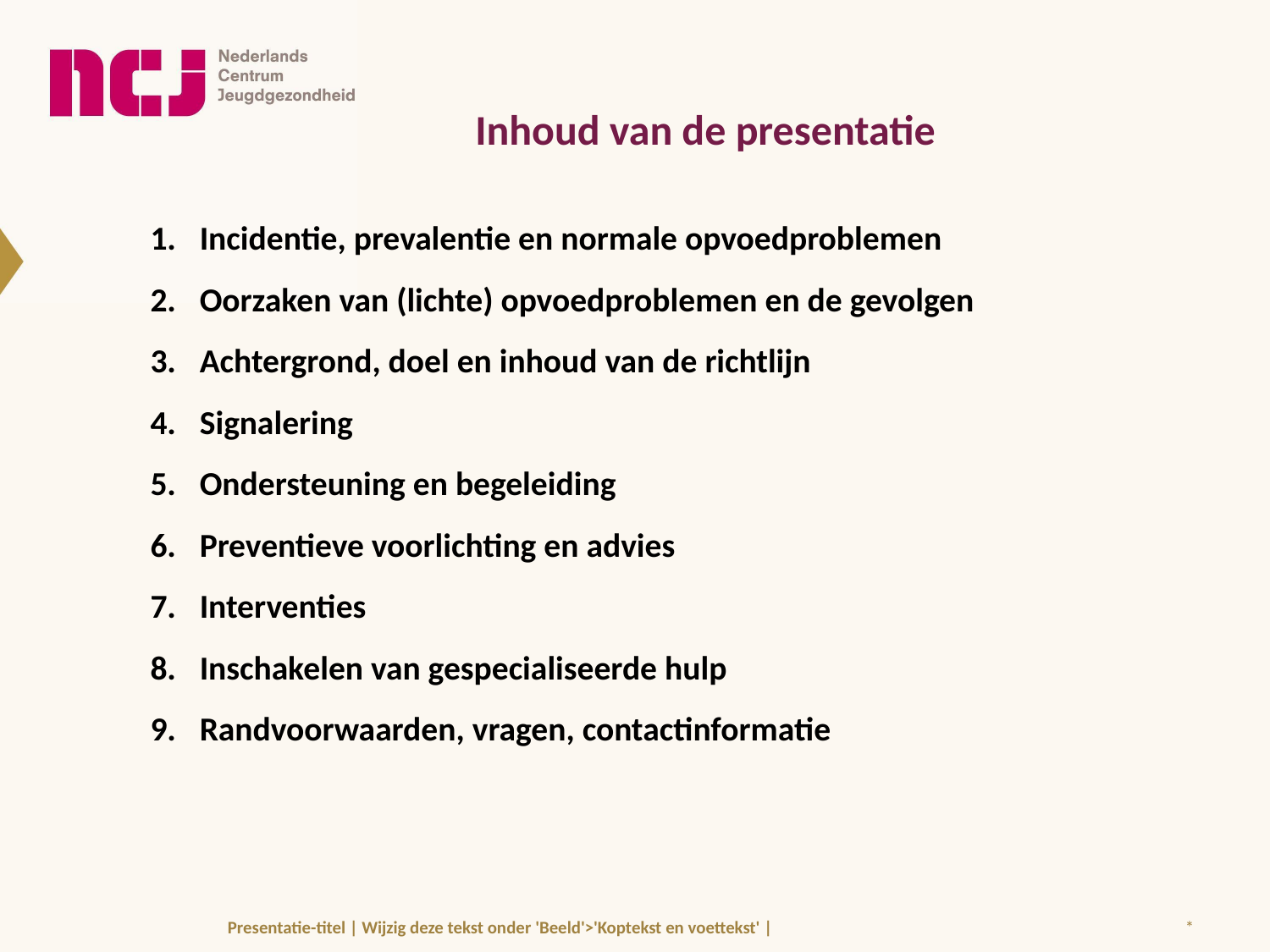

Inhoud van de presentatie
Incidentie, prevalentie en normale opvoedproblemen
Oorzaken van (lichte) opvoedproblemen en de gevolgen
Achtergrond, doel en inhoud van de richtlijn
Signalering
Ondersteuning en begeleiding
Preventieve voorlichting en advies
Interventies
Inschakelen van gespecialiseerde hulp
Randvoorwaarden, vragen, contactinformatie

Presentatie-titel | Wijzig deze tekst onder 'Beeld'>'Koptekst en voettekst' |

*